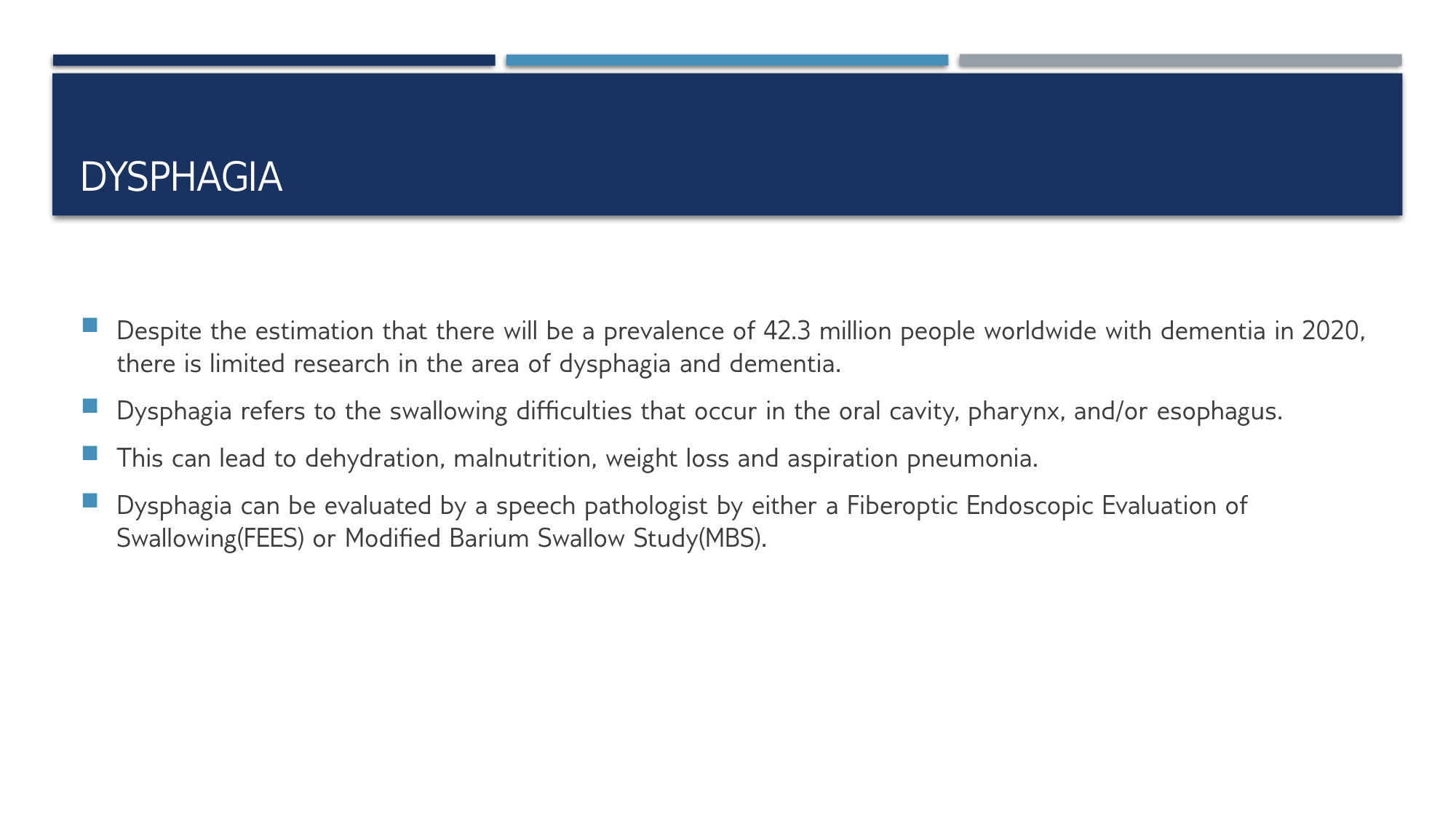

# Dysphagia
Despite the estimation that there will be a prevalence of 42.3 million people worldwide with dementia in 2020, there is limited research in the area of dysphagia and dementia.
Dysphagia refers to the swallowing difficulties that occur in the oral cavity, pharynx, and/or esophagus.
This can lead to dehydration, malnutrition, weight loss and aspiration pneumonia.
Dysphagia can be evaluated by a speech pathologist by either a Fiberoptic Endoscopic Evaluation of Swallowing(FEES) or Modified Barium Swallow Study(MBS).